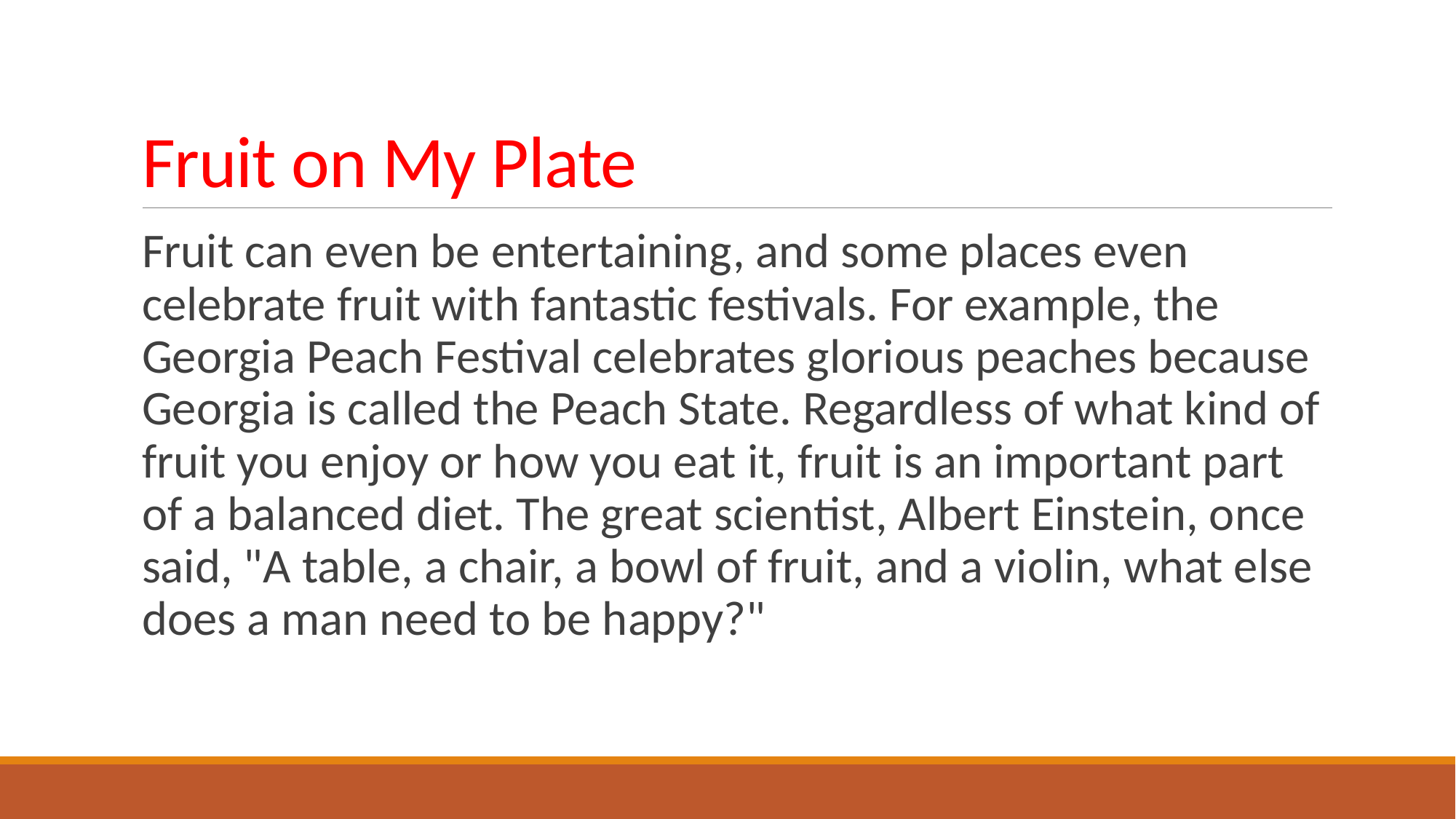

# Fruit on My Plate
Fruit can even be entertaining, and some places even celebrate fruit with fantastic festivals. For example, the Georgia Peach Festival celebrates glorious peaches because Georgia is called the Peach State. Regardless of what kind of fruit you enjoy or how you eat it, fruit is an important part of a balanced diet. The great scientist, Albert Einstein, once said, "A table, a chair, a bowl of fruit, and a violin, what else does a man need to be happy?"